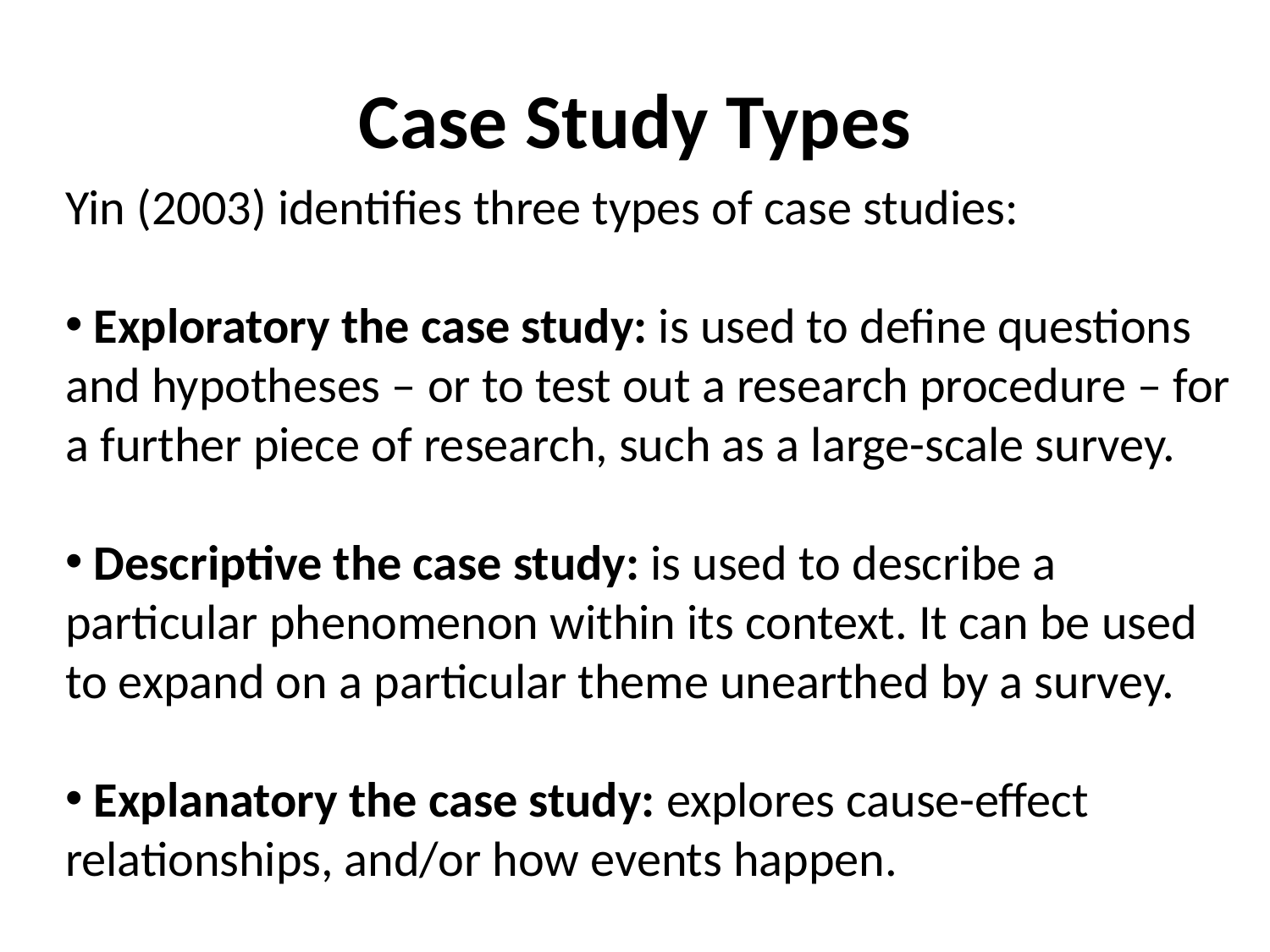

# Case Study Types
Yin (2003) identifies three types of case studies:

 Exploratory the case study: is used to define questions and hypotheses – or to test out a research procedure – for a further piece of research, such as a large-scale survey.

 Descriptive the case study: is used to describe a particular phenomenon within its context. It can be used to expand on a particular theme unearthed by a survey.

 Explanatory the case study: explores cause-effect relationships, and/or how events happen.